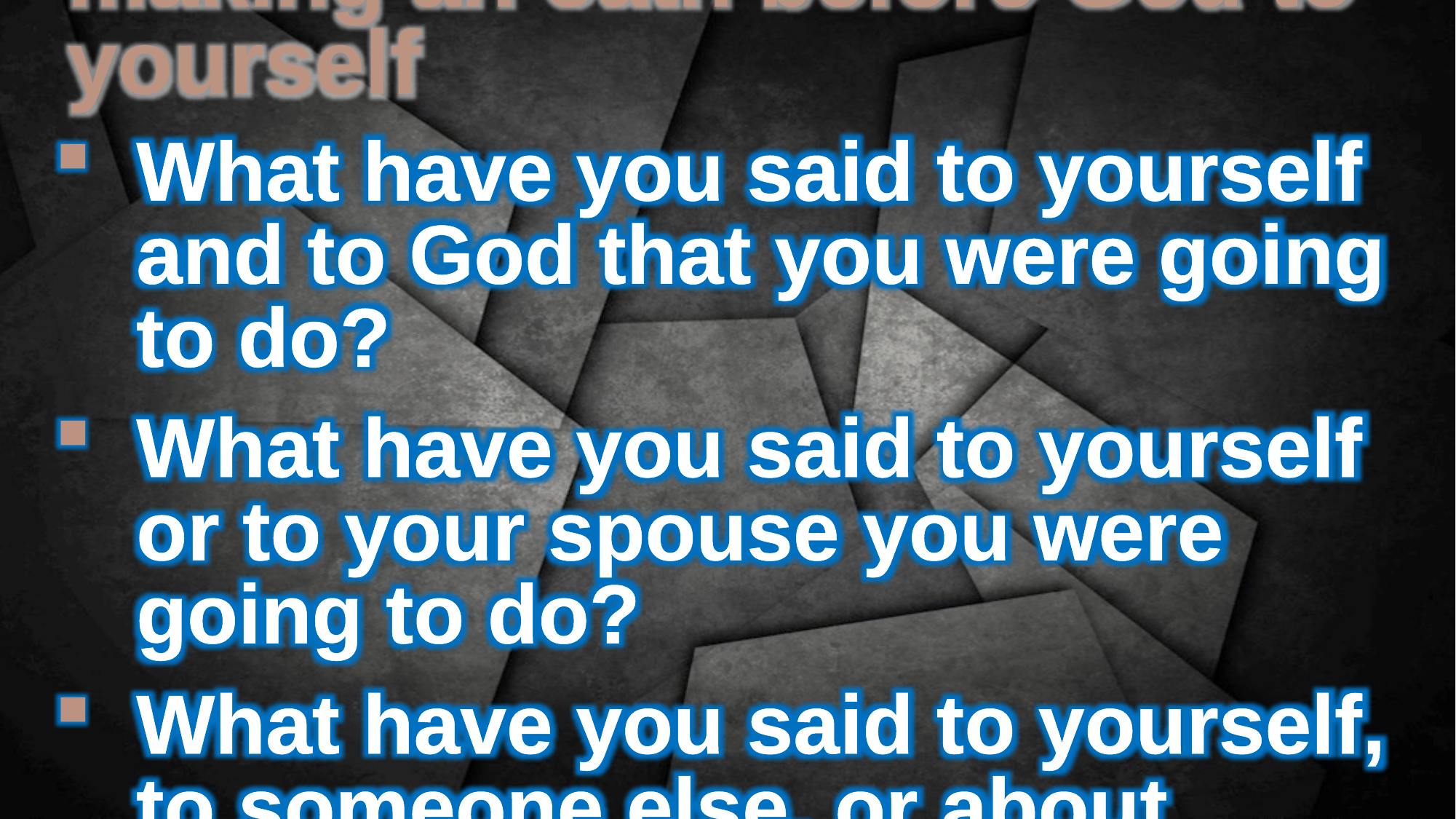

making an oath before God to yourself
What have you said to yourself and to God that you were going to do?
What have you said to yourself or to your spouse you were going to do?
What have you said to yourself, to someone else, or about something else you were
going to do?